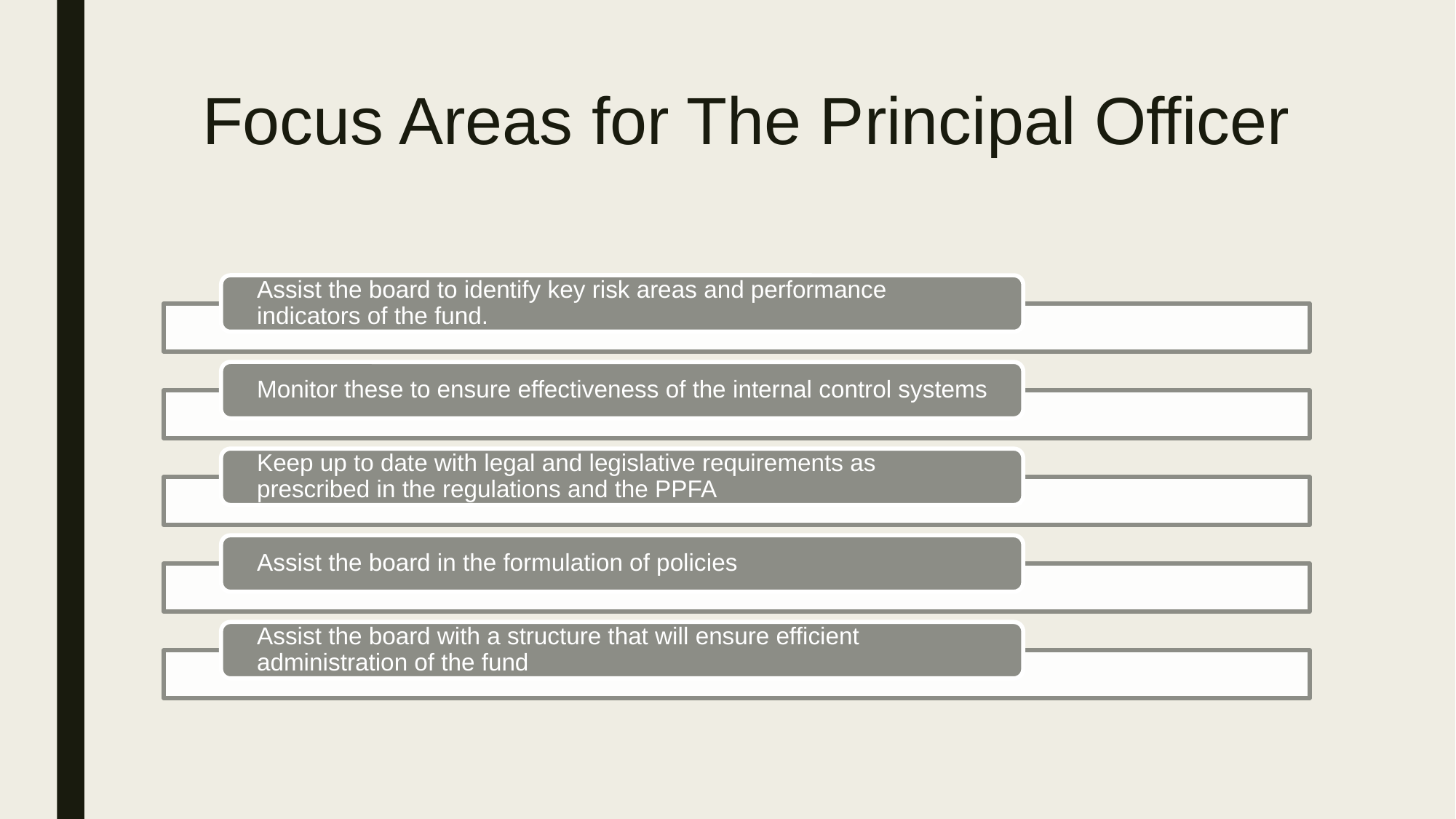

# Focus Areas for The Principal Officer
Assist the board to identify key risk areas and performance indicators of the fund.
Monitor these to ensure effectiveness of the internal control systems
Keep up to date with legal and legislative requirements as prescribed in the regulations and the PPFA
Assist the board in the formulation of policies
Assist the board with a structure that will ensure efficient administration of the fund